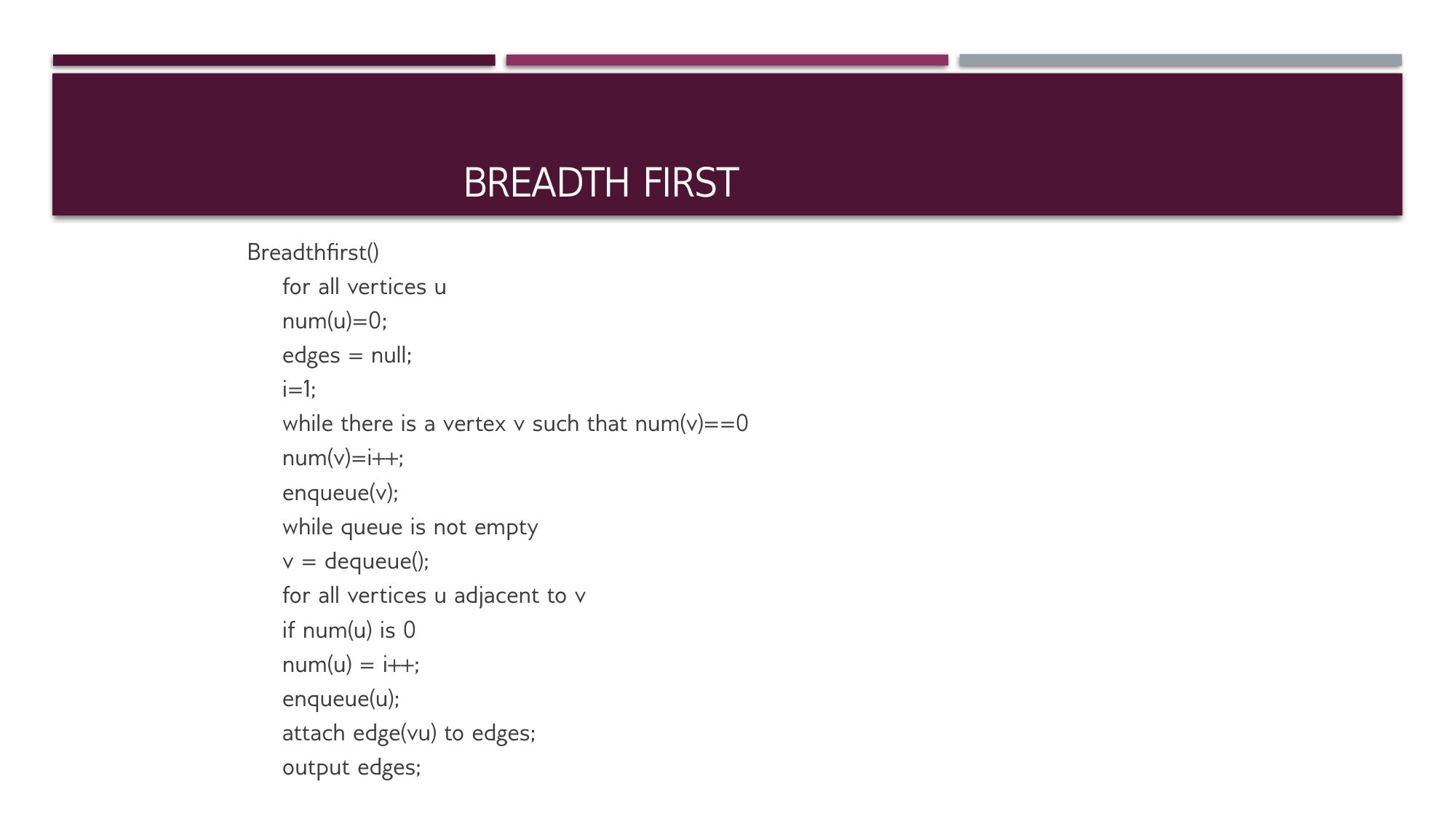

# Breadth First
Breadthfirst()
	for all vertices u
		num(u)=0;
	edges = null;
	i=1;
	while there is a vertex v such that num(v)==0
		num(v)=i++;
		enqueue(v);
		while queue is not empty
			v = dequeue();
			for all vertices u adjacent to v
				if num(u) is 0
				num(u) = i++;
				enqueue(u);
				attach edge(vu) to edges;
	output edges;